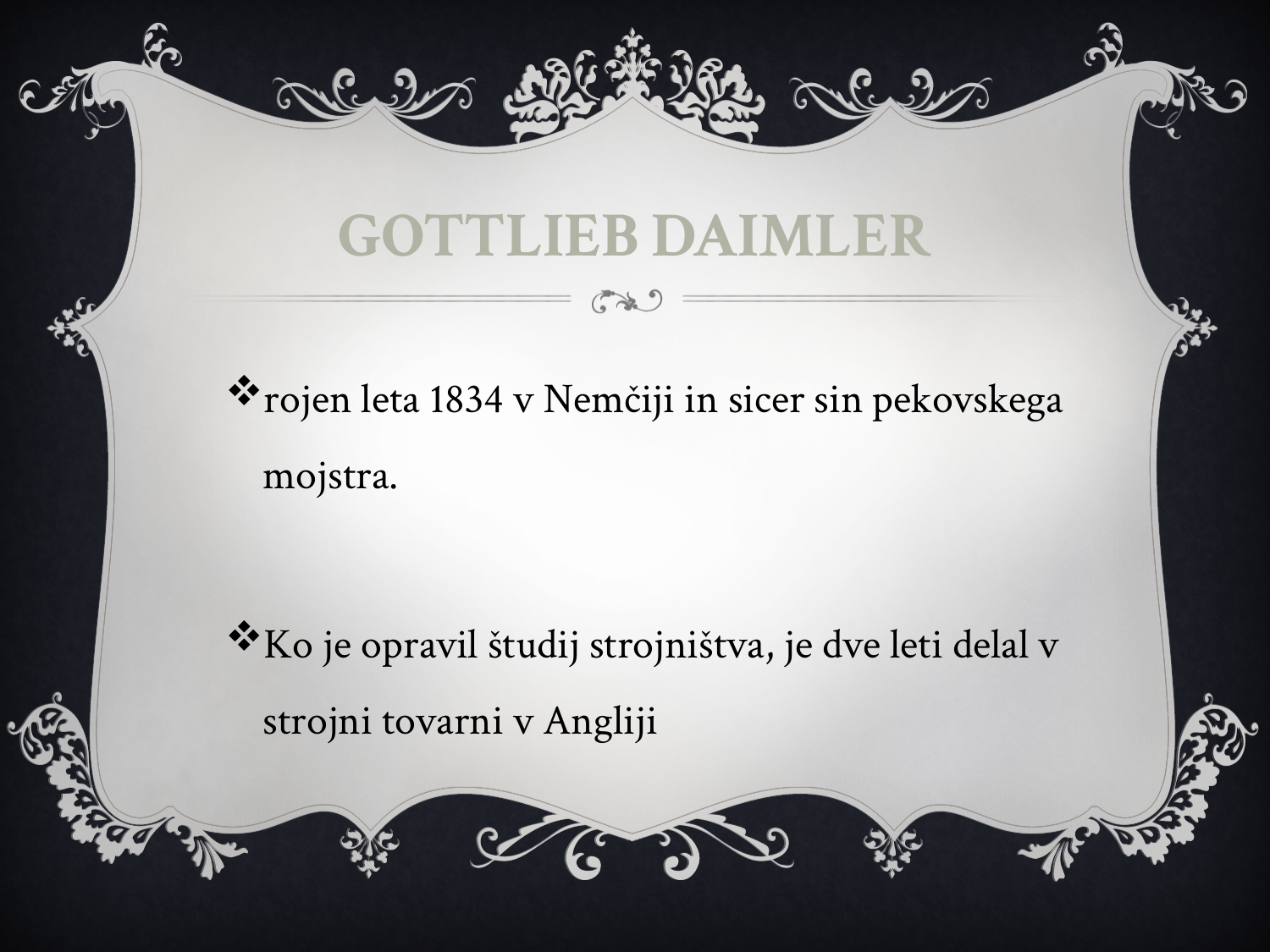

# GOTTLIEB DAIMLER
rojen leta 1834 v Nemčiji in sicer sin pekovskega mojstra.

Ko je opravil študij strojništva, je dve leti delal v strojni tovarni v Angliji